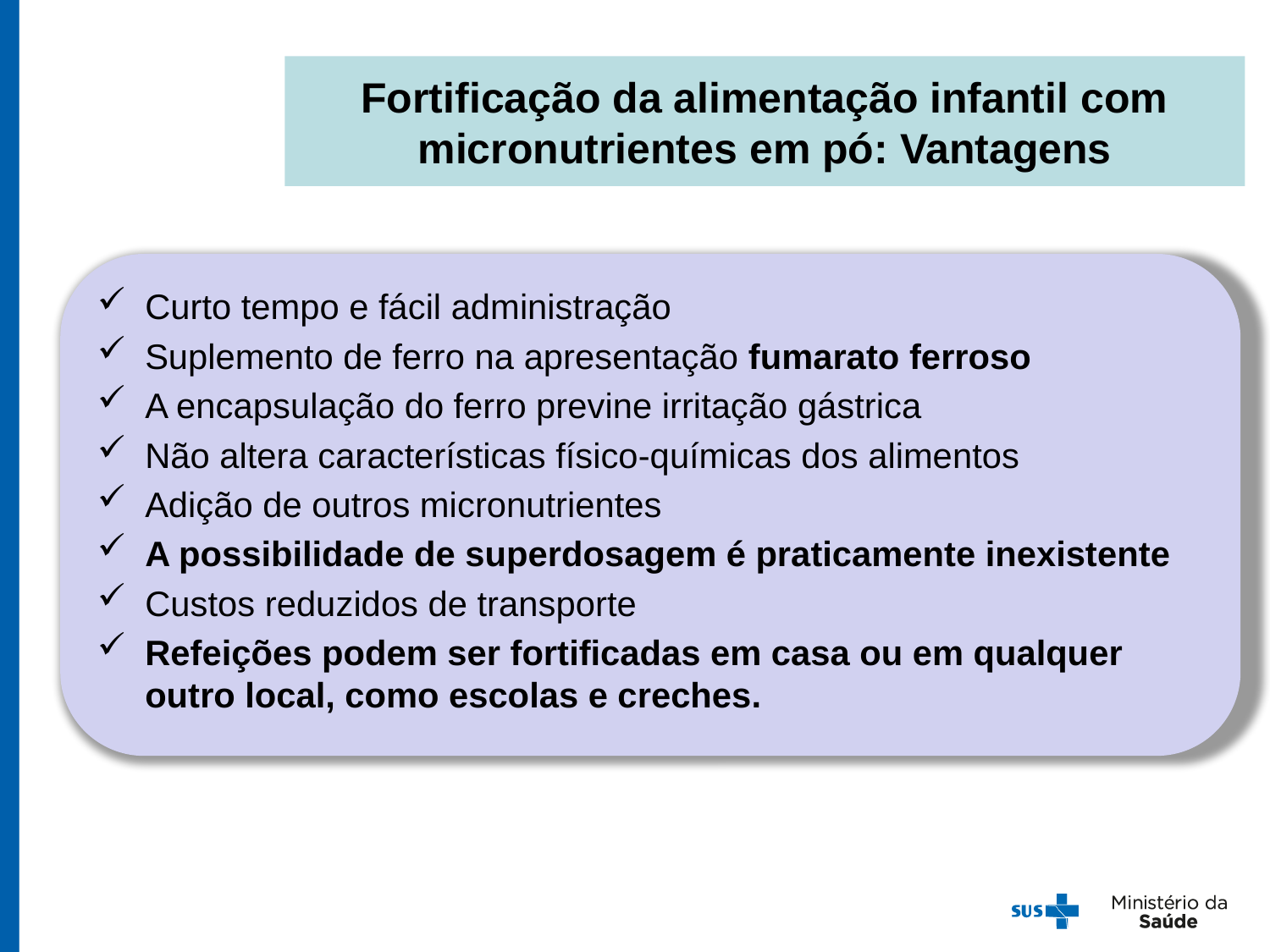

Fortificação da alimentação infantil com micronutrientes em pó: Vantagens
Curto tempo e fácil administração
Suplemento de ferro na apresentação fumarato ferroso
A encapsulação do ferro previne irritação gástrica
Não altera características físico-químicas dos alimentos
Adição de outros micronutrientes
A possibilidade de superdosagem é praticamente inexistente
Custos reduzidos de transporte
Refeições podem ser fortificadas em casa ou em qualquer outro local, como escolas e creches.